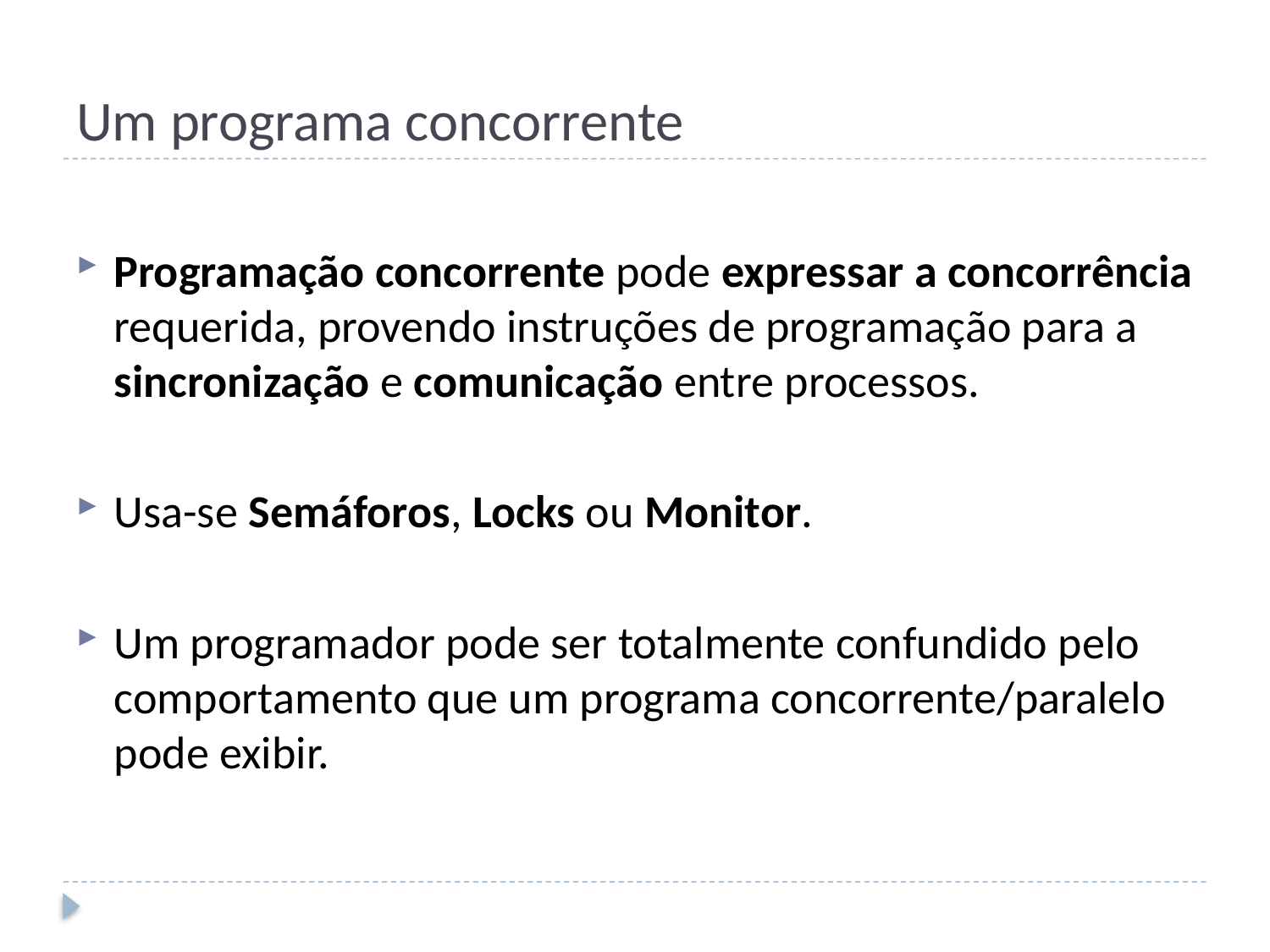

# Um programa concorrente

Programação concorrente pode expressar a concorrência requerida, provendo instruções de programação para a sincronização e comunicação entre processos.

Usa-se Semáforos, Locks ou Monitor.

Um programador pode ser totalmente confundido pelo comportamento que um programa concorrente/paralelo pode exibir.